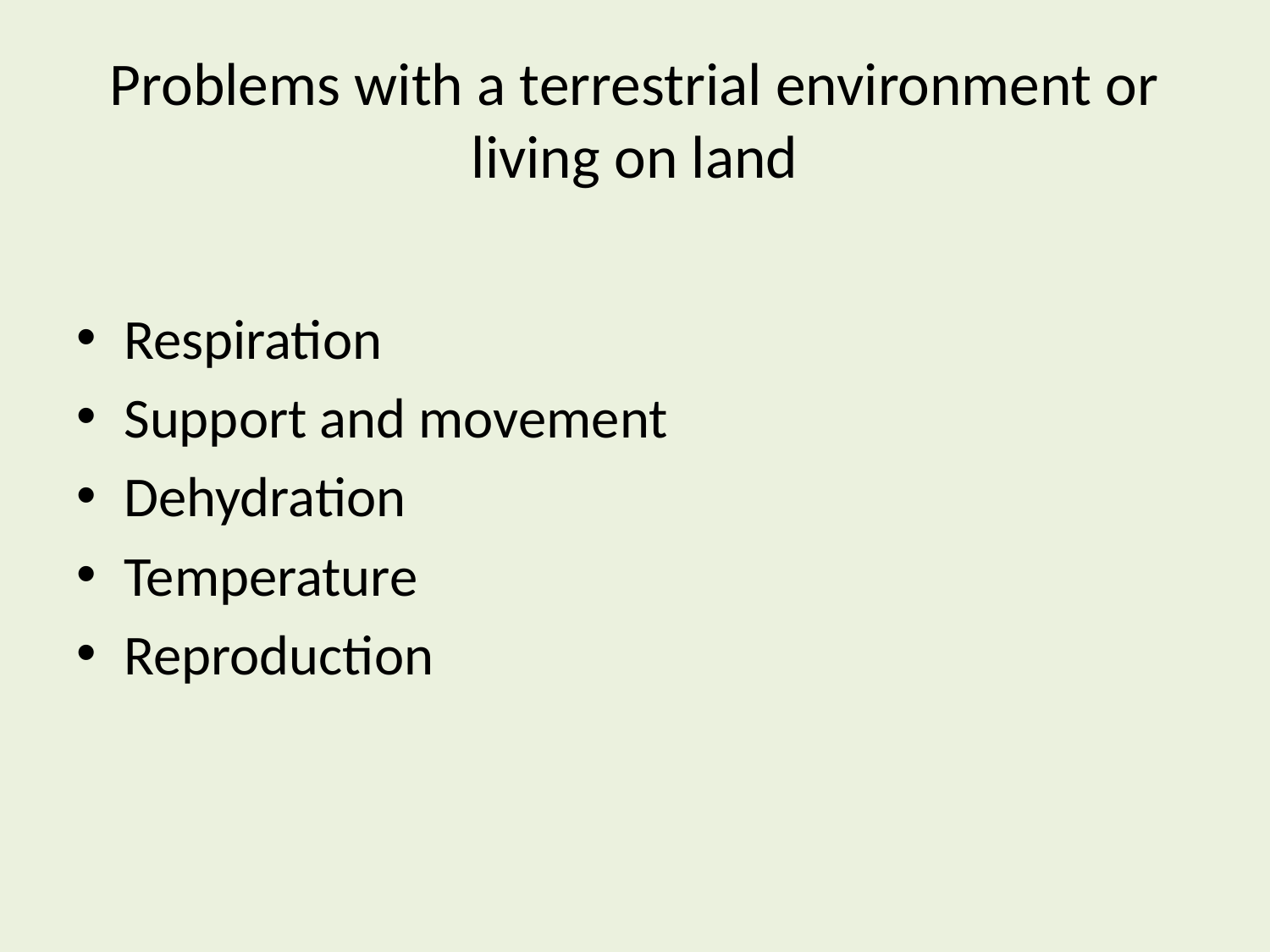

# Problems with a terrestrial environment or living on land
Respiration
Support and movement
Dehydration
Temperature
Reproduction